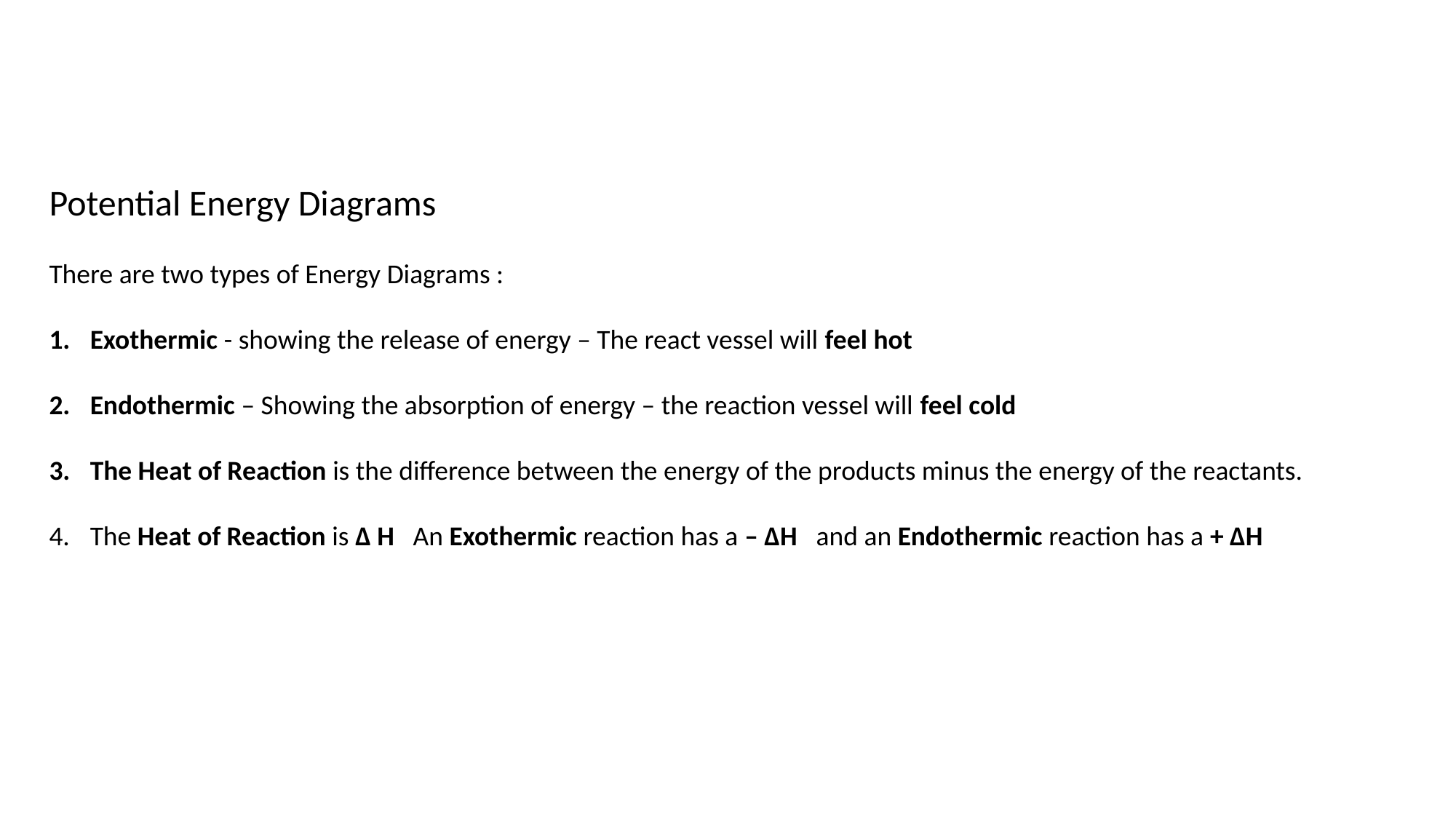

Potential Energy Diagrams

There are two types of Energy Diagrams :

Exothermic - showing the release of energy – The react vessel will feel hot

Endothermic – Showing the absorption of energy – the reaction vessel will feel cold

The Heat of Reaction is the difference between the energy of the products minus the energy of the reactants.

The Heat of Reaction is Δ H   An Exothermic reaction has a – ΔH   and an Endothermic reaction has a + ΔH